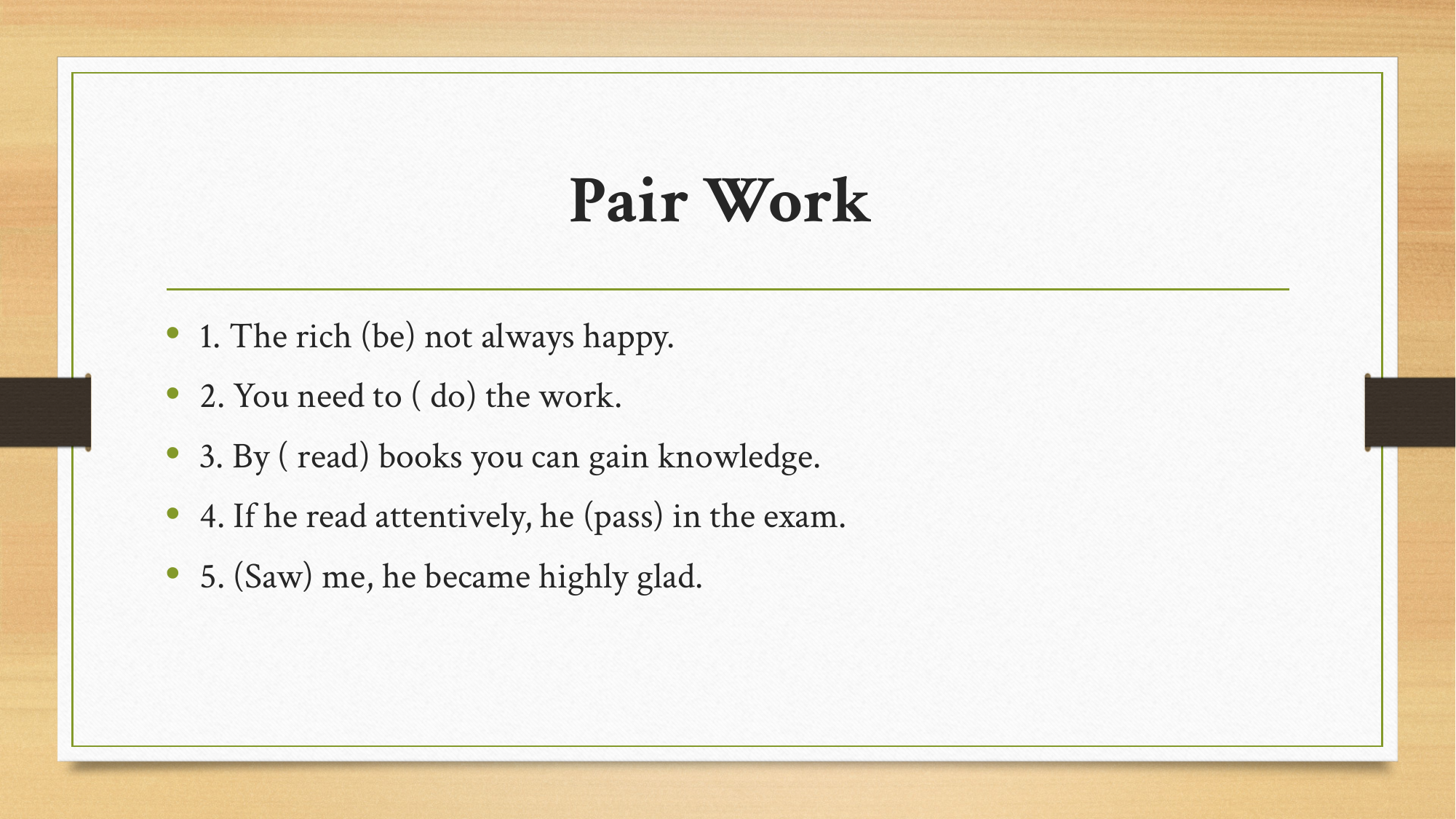

# Pair Work
1. The rich (be) not always happy.
2. You need to ( do) the work.
3. By ( read) books you can gain knowledge.
4. If he read attentively, he (pass) in the exam.
5. (Saw) me, he became highly glad.